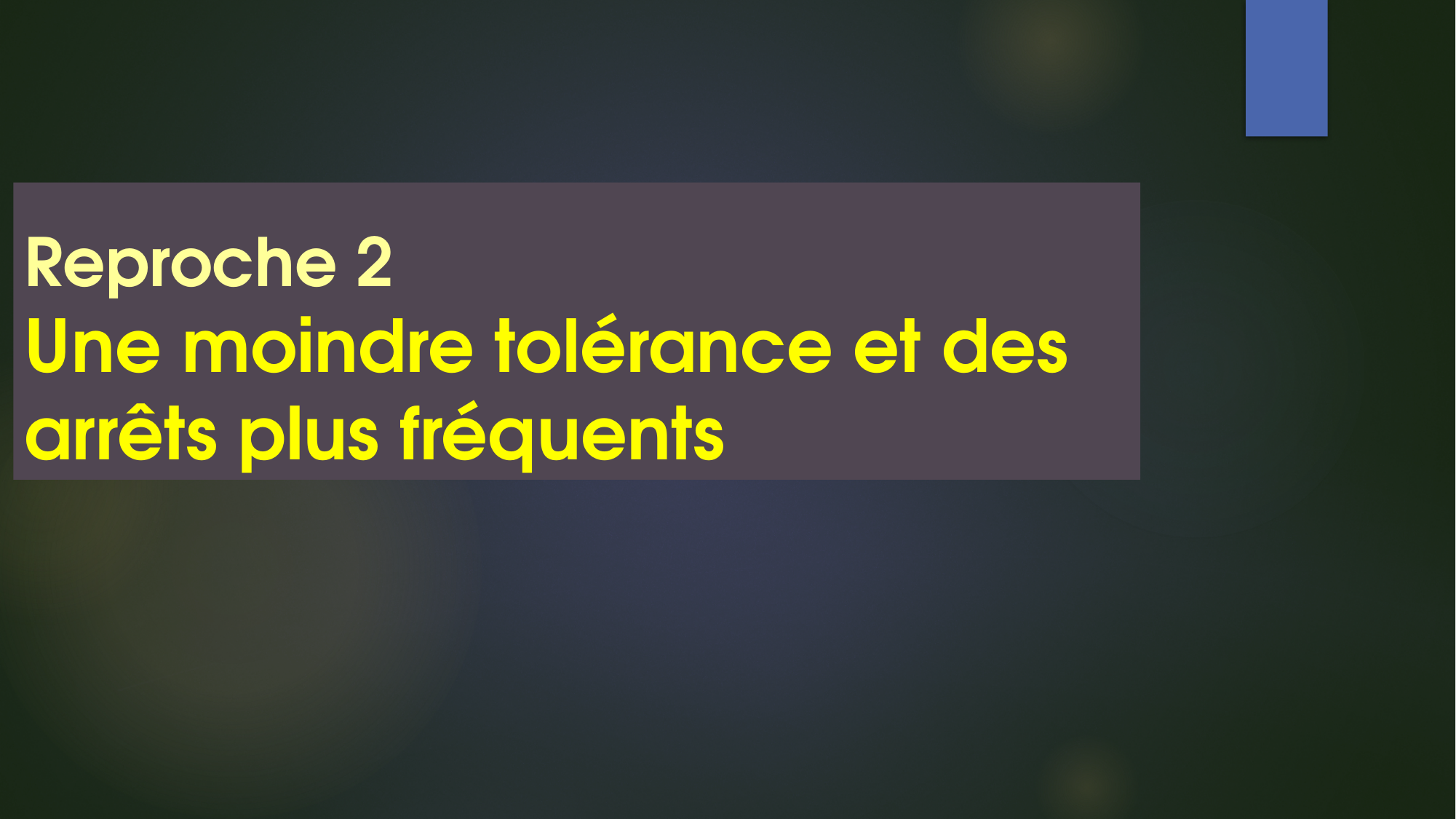

# Reproche 2 Une moindre tolérance et des arrêts plus fréquents